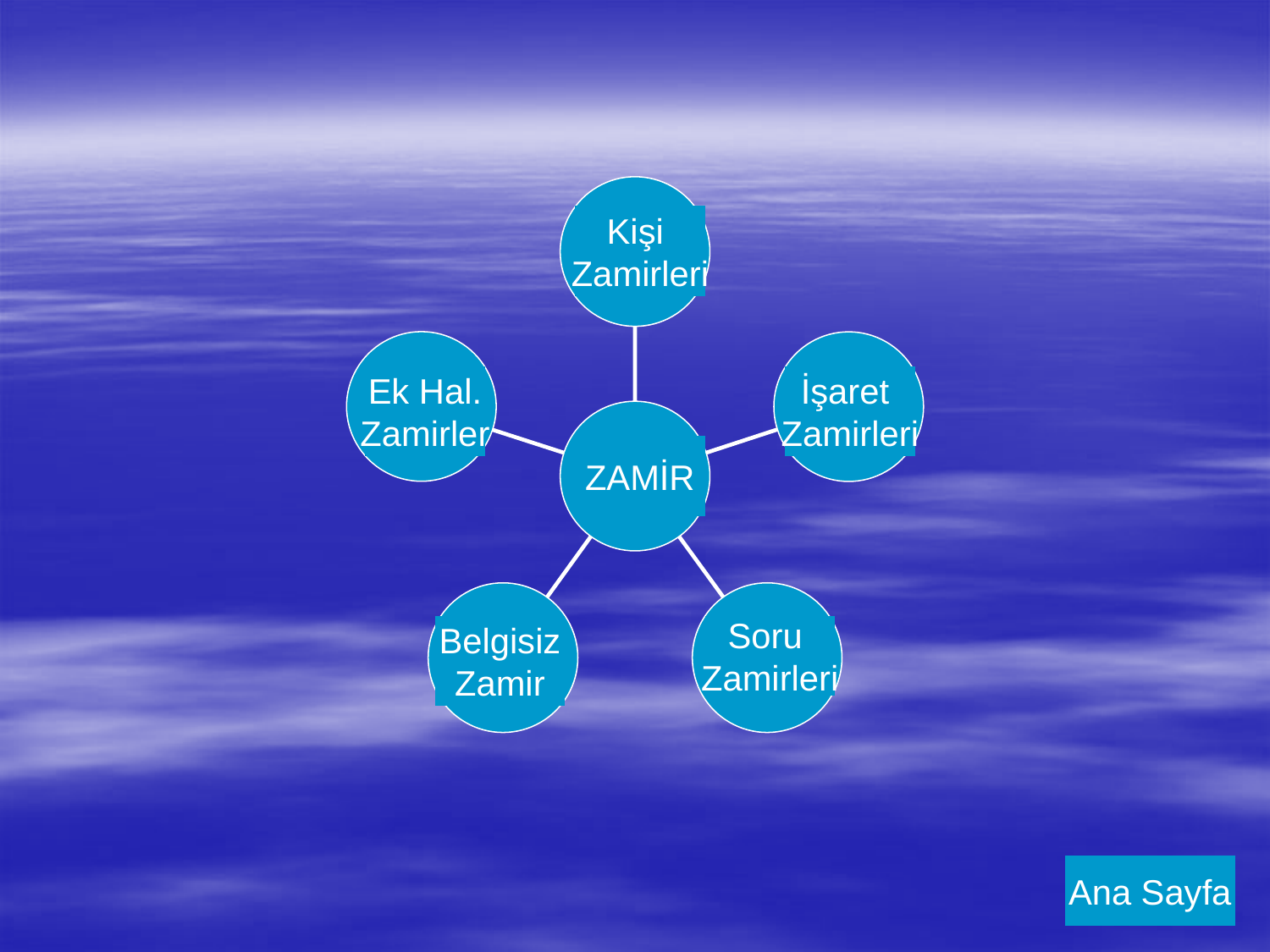

Kişi
Zamirleri
Ek Hal.
Zamirler
İşaret
Zamirleri
ZAMİR
Belgisiz
Zamir
Soru
Zamirleri
Ana Sayfa